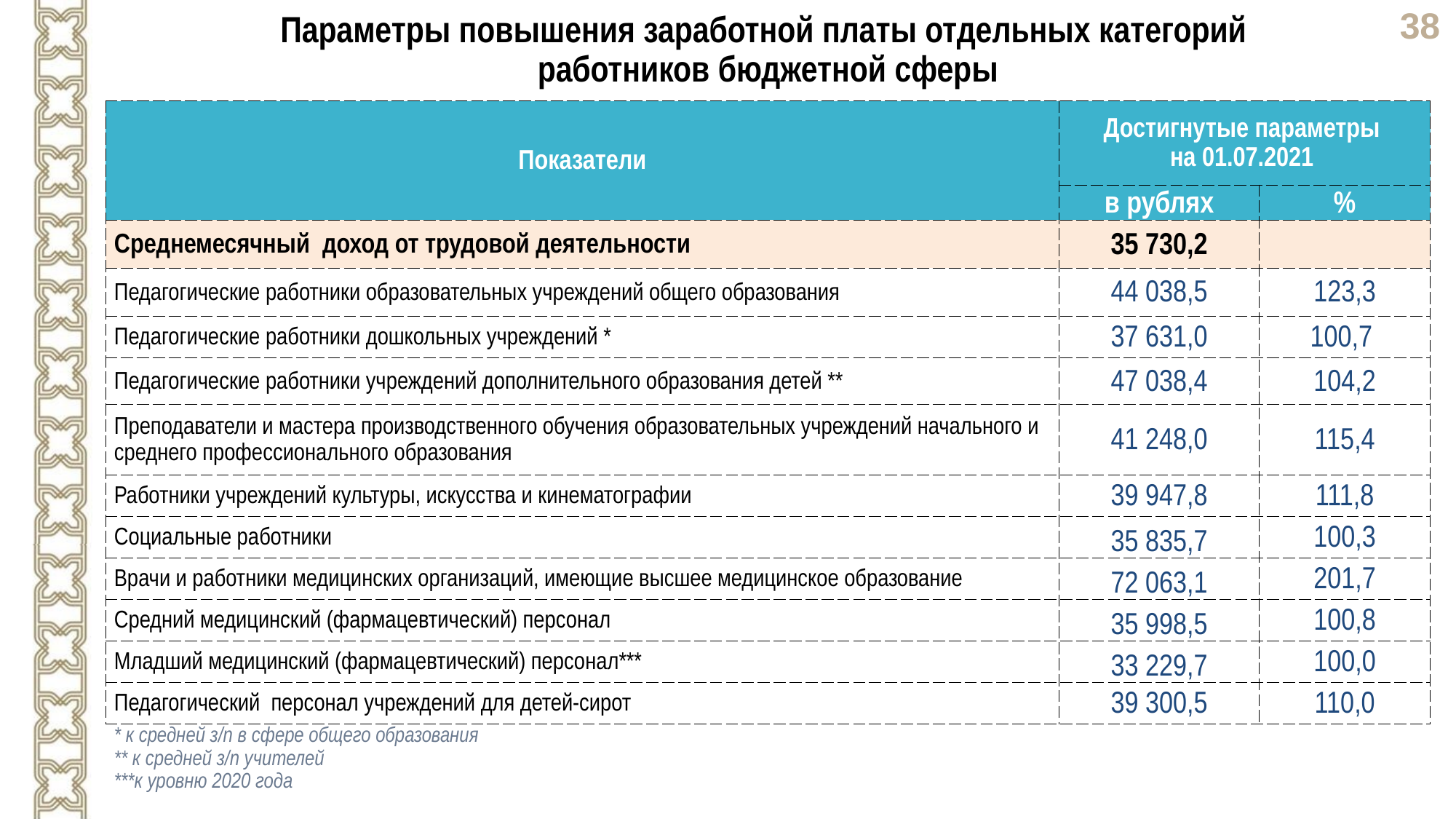

Параметры повышения заработной платы отдельных категорий
работников бюджетной сферы
| Показатели | Достигнутые параметры на 01.07.2021 |  |
| --- | --- | --- |
|  | в рублях | % |
| Среднемесячный доход от трудовой деятельности | 35 730,2 |  |
| Педагогические работники образовательных учреждений общего образования | 44 038,5 | 123,3 |
| Педагогические работники дошкольных учреждений \* | 37 631,0 | 100,7 |
| Педагогические работники учреждений дополнительного образования детей \*\* | 47 038,4 | 104,2 |
| Преподаватели и мастера производственного обучения образовательных учреждений начального и среднего профессионального образования | 41 248,0 | 115,4 |
| Работники учреждений культуры, искусства и кинематографии | 39 947,8 | 111,8 |
| Социальные работники | 35 835,7 | 100,3 |
| Врачи и работники медицинских организаций, имеющие высшее медицинское образование | 72 063,1 | 201,7 |
| Средний медицинский (фармацевтический) персонал | 35 998,5 | 100,8 |
| Младший медицинский (фармацевтический) персонал\*\*\* | 33 229,7 | 100,0 |
| Педагогический персонал учреждений для детей-сирот | 39 300,5 | 110,0 |
| \* к средней з/п в сфере общего образования \*\* к средней з/п учителей \*\*\*к уровню 2020 года |  |  |